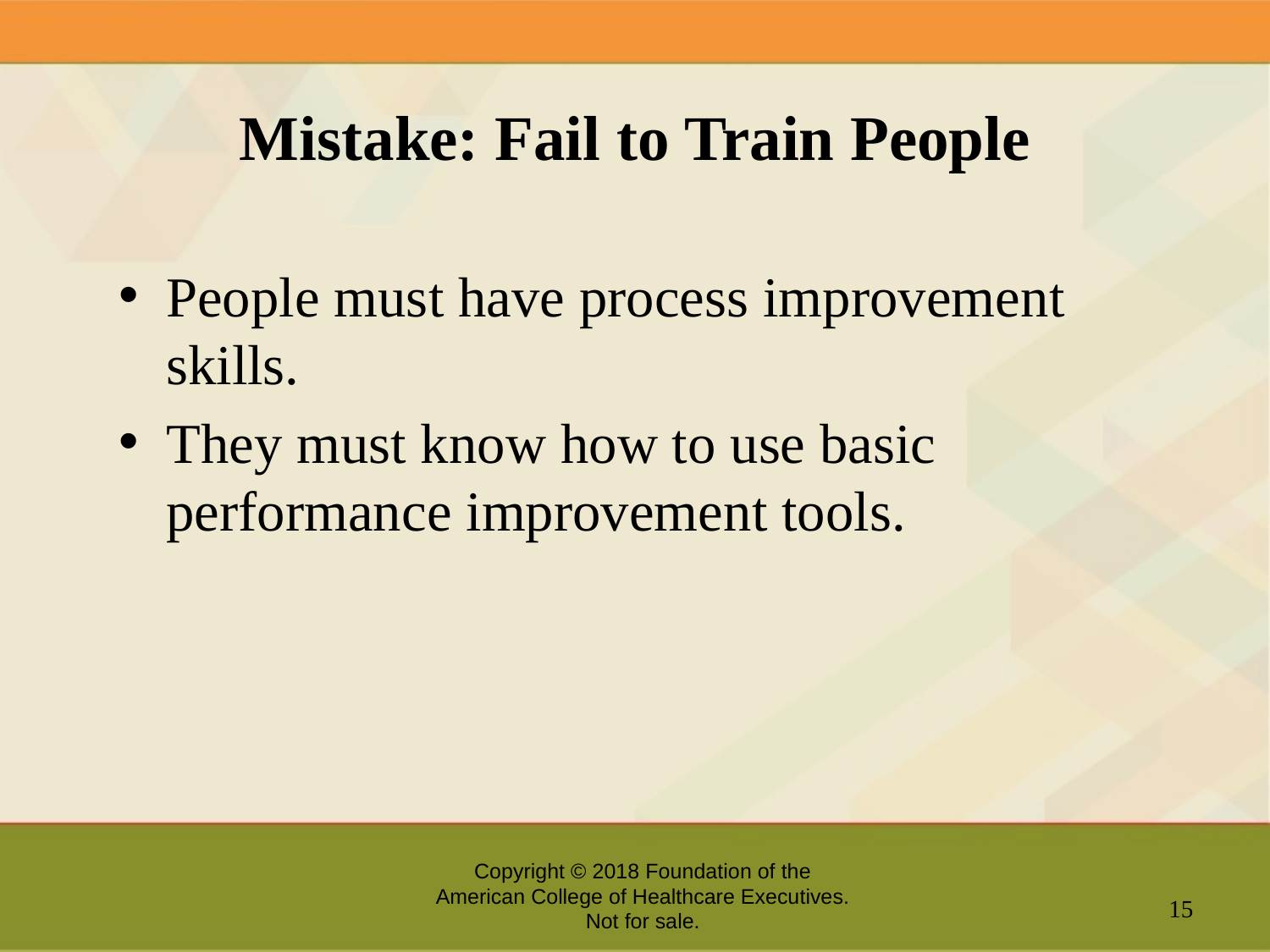

# Mistake: Fail to Train People
People must have process improvement skills.
They must know how to use basic performance improvement tools.
15